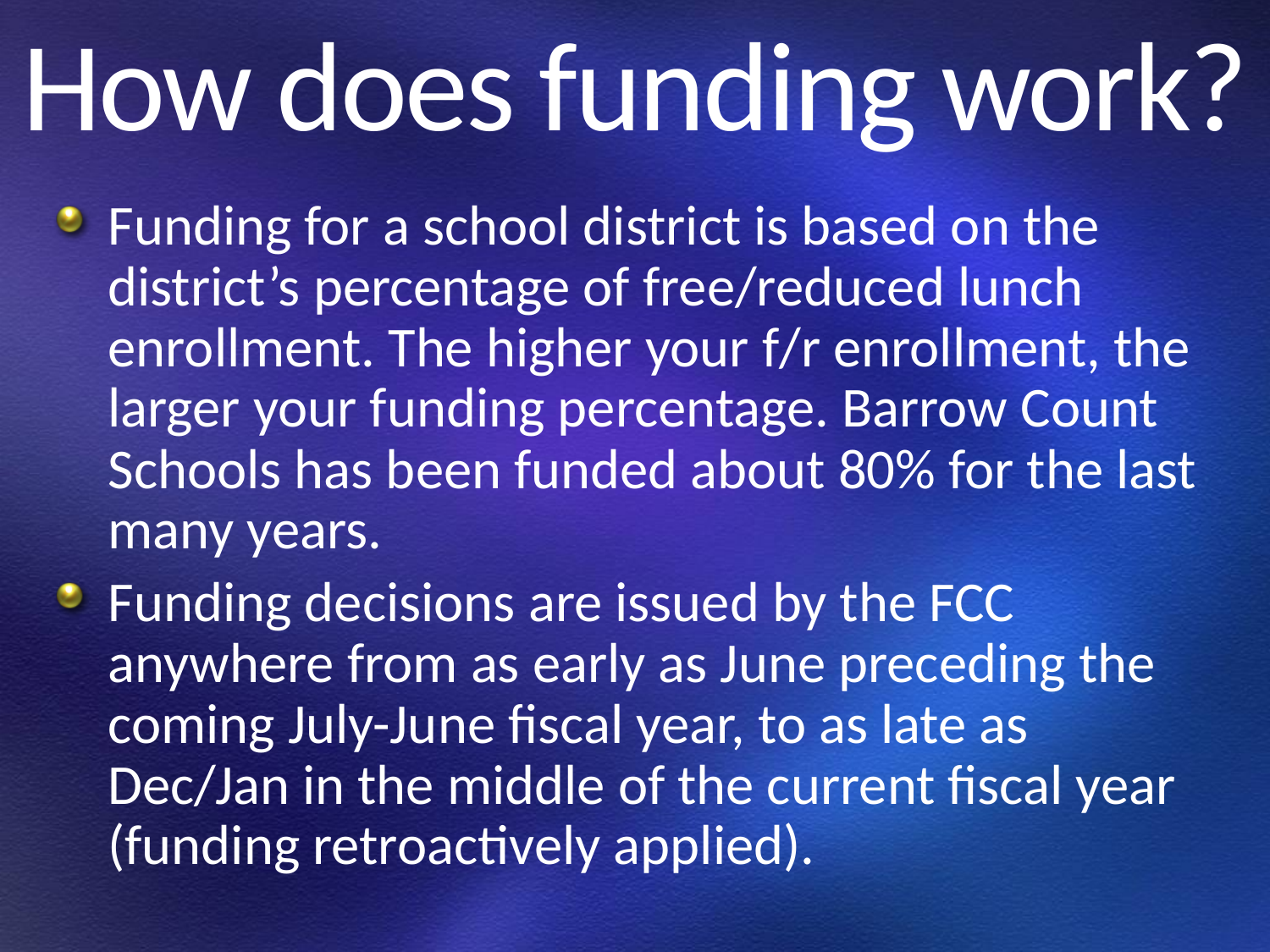

# How does funding work?
Funding for a school district is based on the district’s percentage of free/reduced lunch enrollment. The higher your f/r enrollment, the larger your funding percentage. Barrow Count Schools has been funded about 80% for the last many years.
Funding decisions are issued by the FCC anywhere from as early as June preceding the coming July-June fiscal year, to as late as Dec/Jan in the middle of the current fiscal year (funding retroactively applied).